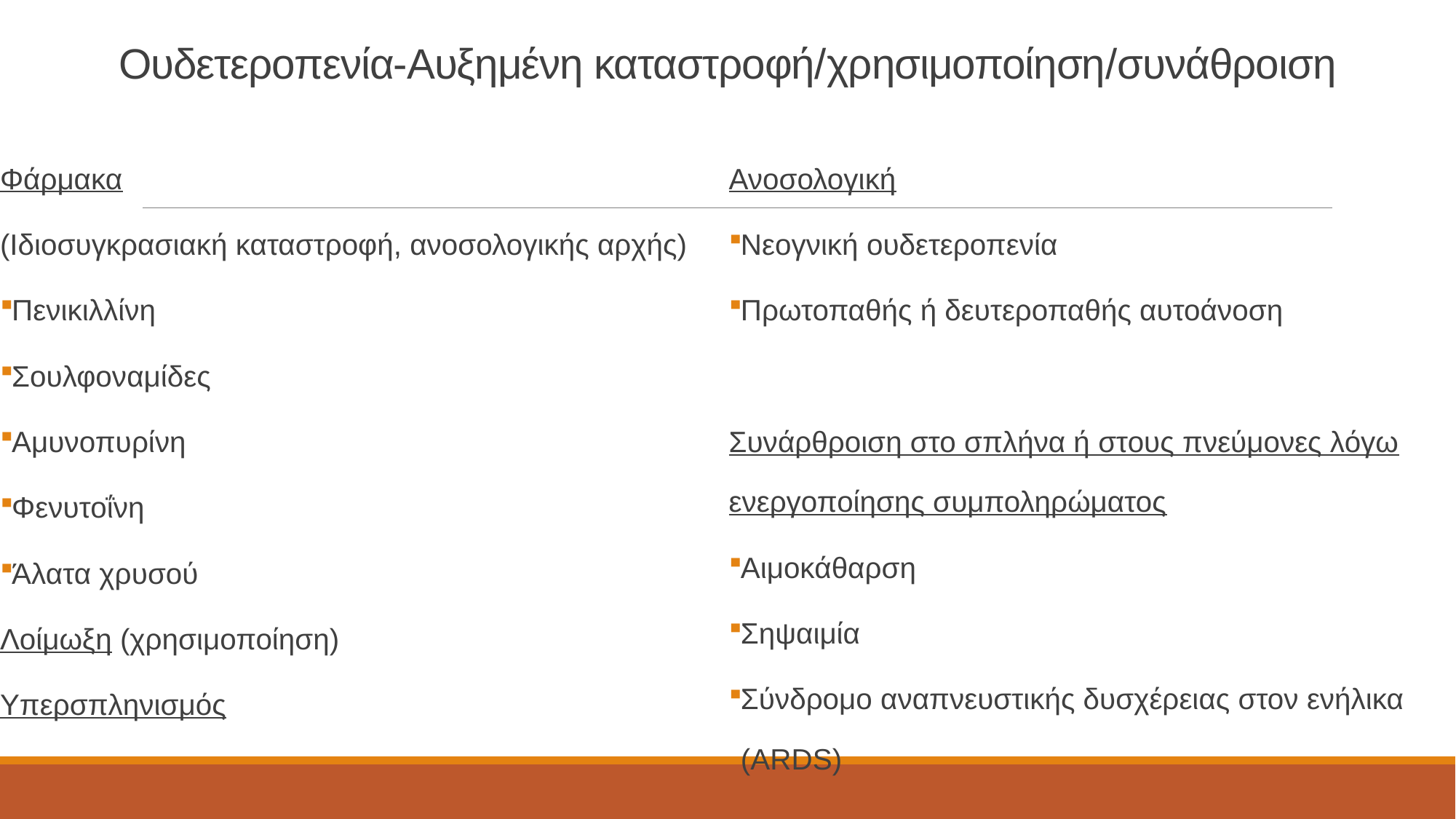

# Ουδετεροπενία-Αυξημένη καταστροφή/χρησιμοποίηση/συνάθροιση
Φάρμακα
(Ιδιοσυγκρασιακή καταστροφή, ανοσολογικής αρχής)
Πενικιλλίνη
Σουλφοναμίδες
Αμυνοπυρίνη
Φενυτοΐνη
Άλατα χρυσού
Λοίμωξη (χρησιμοποίηση)
Υπερσπληνισμός

Ανοσολογική
Νεογνική ουδετεροπενία
Πρωτοπαθής ή δευτεροπαθής αυτοάνοση

Συνάρθροιση στο σπλήνα ή στους πνεύμονες λόγω ενεργοποίησης συμποληρώματος
Αιμοκάθαρση
Σηψαιμία
Σύνδρομο αναπνευστικής δυσχέρειας στον ενήλικα (ARDS)